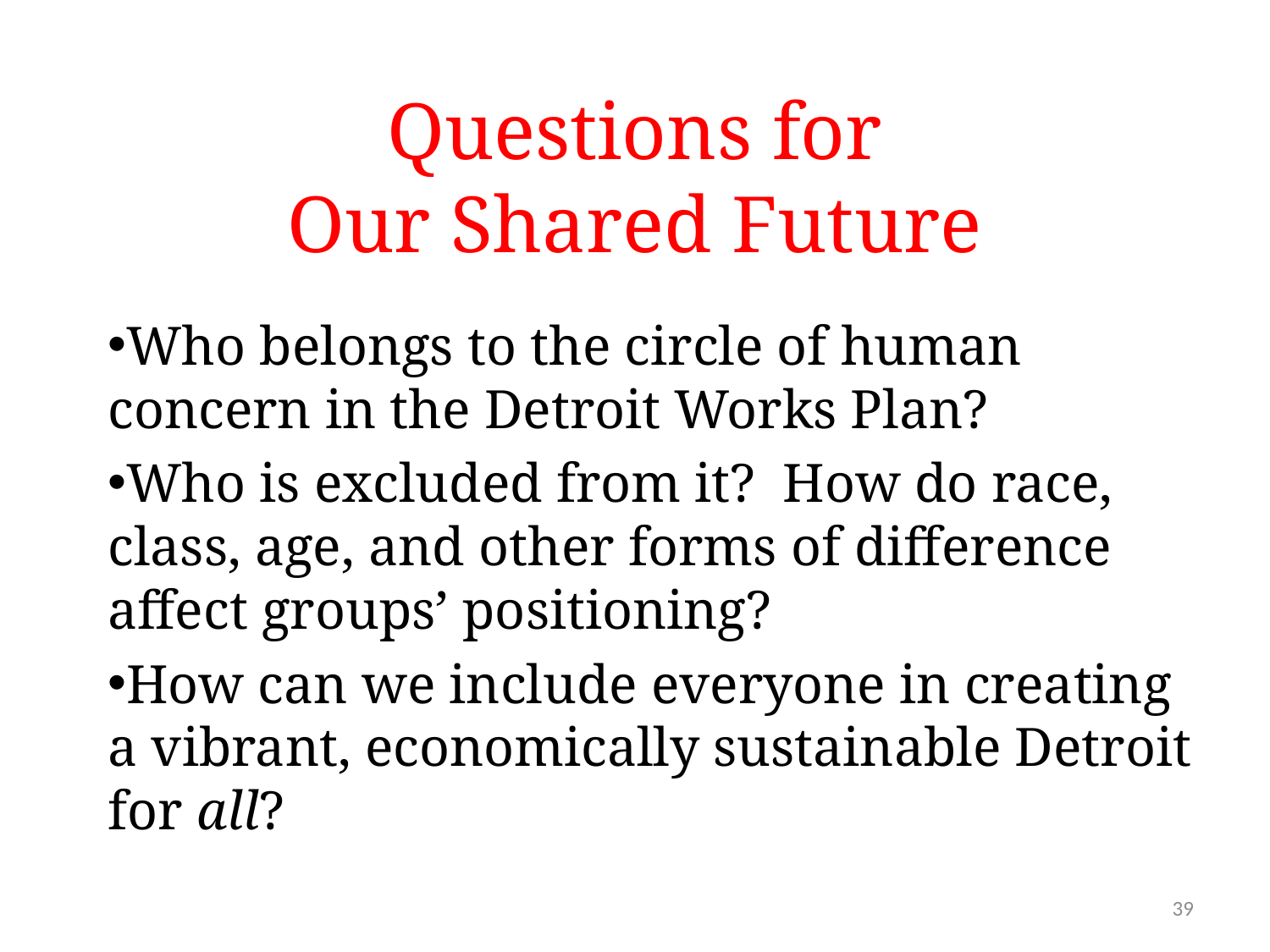

# Questions for Our Shared Future
Who belongs to the circle of human concern in the Detroit Works Plan?
Who is excluded from it?  How do race, class, age, and other forms of difference affect groups’ positioning?
How can we include everyone in creating a vibrant, economically sustainable Detroit for all?
39